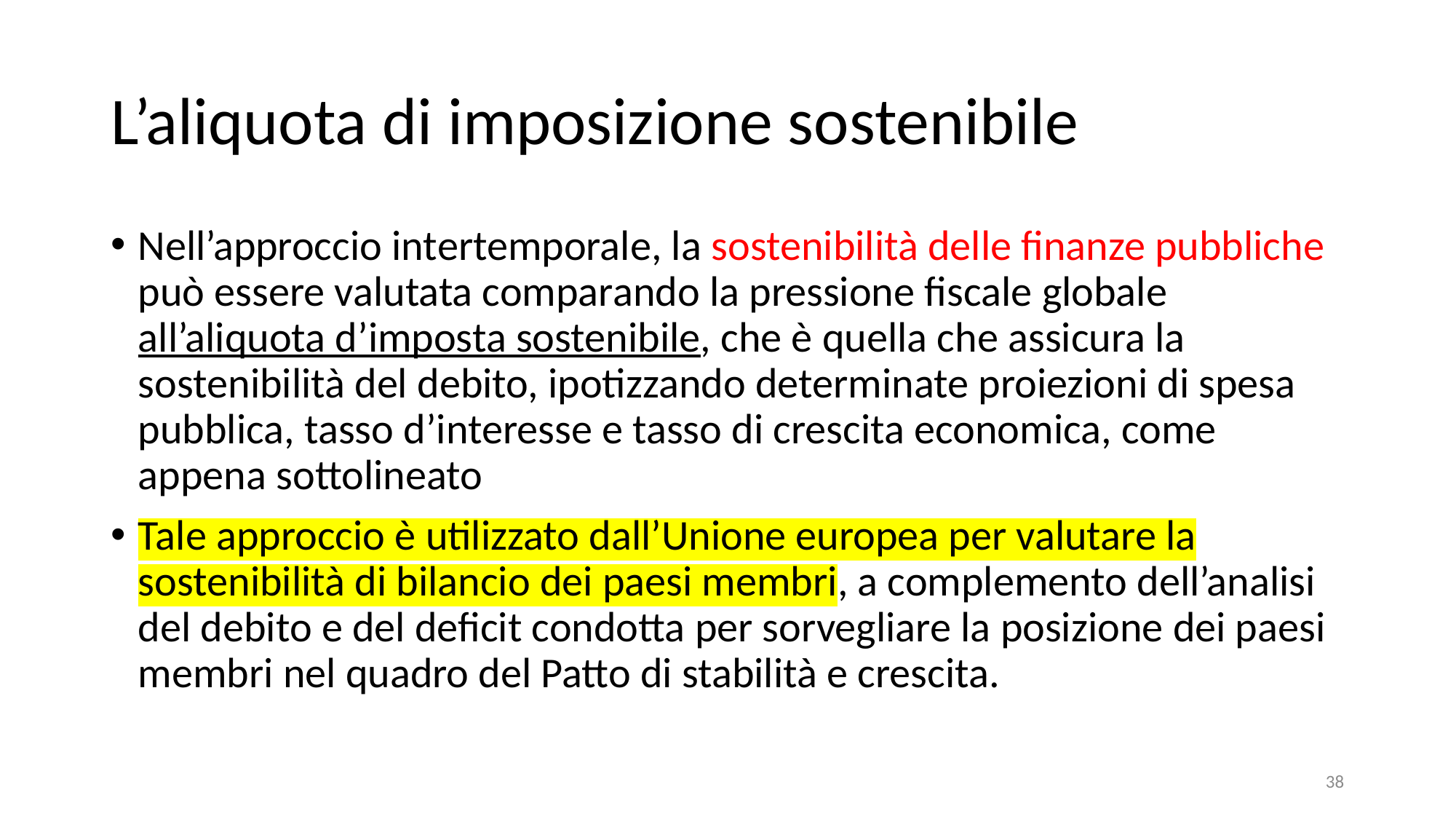

# L’aliquota di imposizione sostenibile
Nell’approccio intertemporale, la sostenibilità delle finanze pubbliche può essere valutata comparando la pressione fiscale globale all’aliquota d’imposta sostenibile, che è quella che assicura la sostenibilità del debito, ipotizzando determinate proiezioni di spesa pubblica, tasso d’interesse e tasso di crescita economica, come appena sottolineato
Tale approccio è utilizzato dall’Unione europea per valutare la sostenibilità di bilancio dei paesi membri, a complemento dell’analisi del debito e del deficit condotta per sorvegliare la posizione dei paesi membri nel quadro del Patto di stabilità e crescita.
38